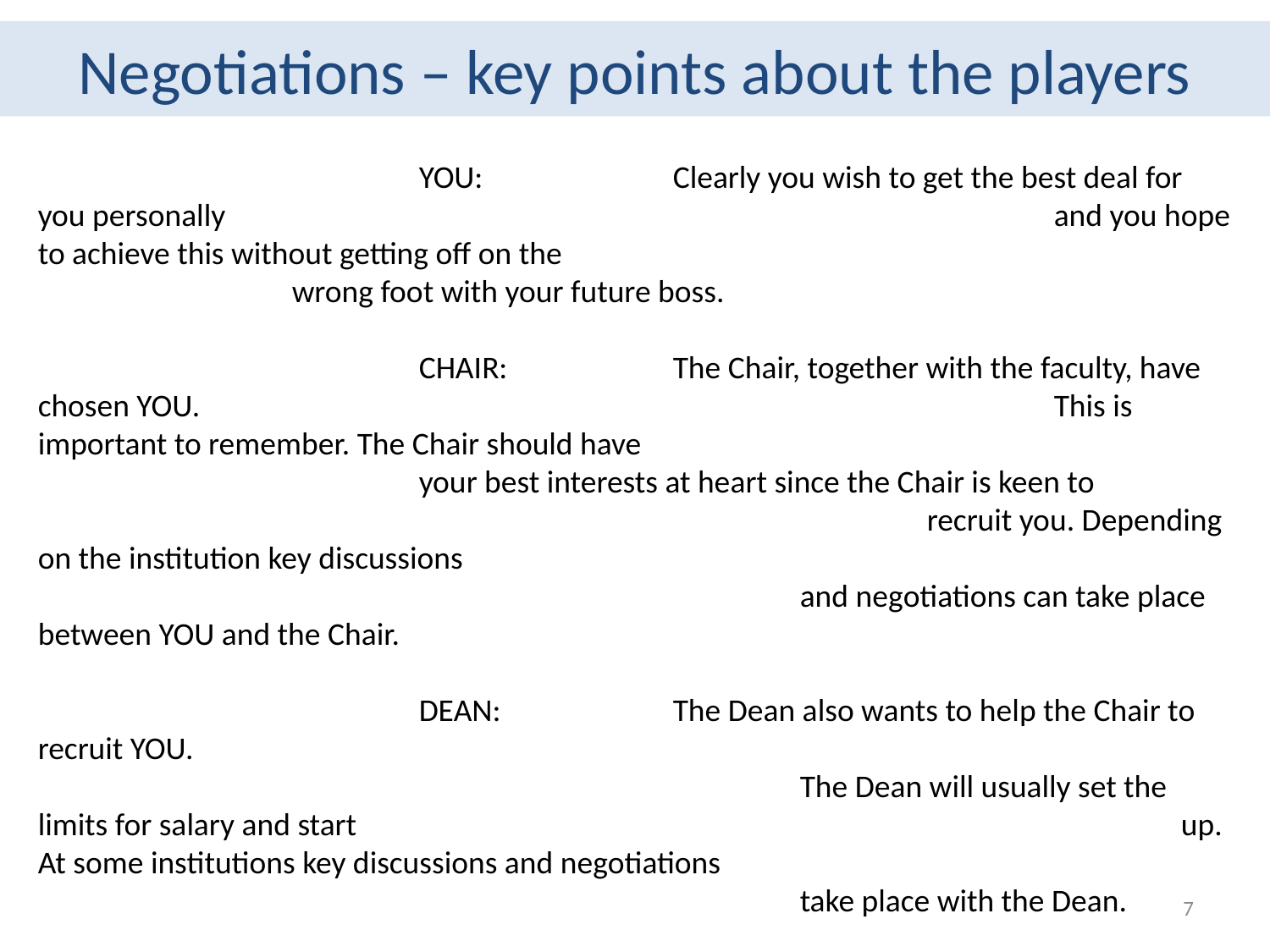

Negotiations – key points about the players
			YOU: 		Clearly you wish to get the best deal for you personally 							and you hope to achieve this without getting off on the 							wrong foot with your future boss.

			CHAIR:		The Chair, together with the faculty, have chosen YOU. 							This is important to remember. The Chair should have 								your best interests at heart since the Chair is keen to 								recruit you. Depending on the institution key discussions
						and negotiations can take place between YOU and the Chair.

			DEAN:		The Dean also wants to help the Chair to recruit YOU.
						The Dean will usually set the limits for salary and start 							up. At some institutions key discussions and negotiations
						take place with the Dean.

			PROVOST:	The Provost also influences the budget side of the offer and
						must ultimately agree to the offer and hire. If  for some reason 						the offer moves beyond the limits the provost may have to be
						involved.
7